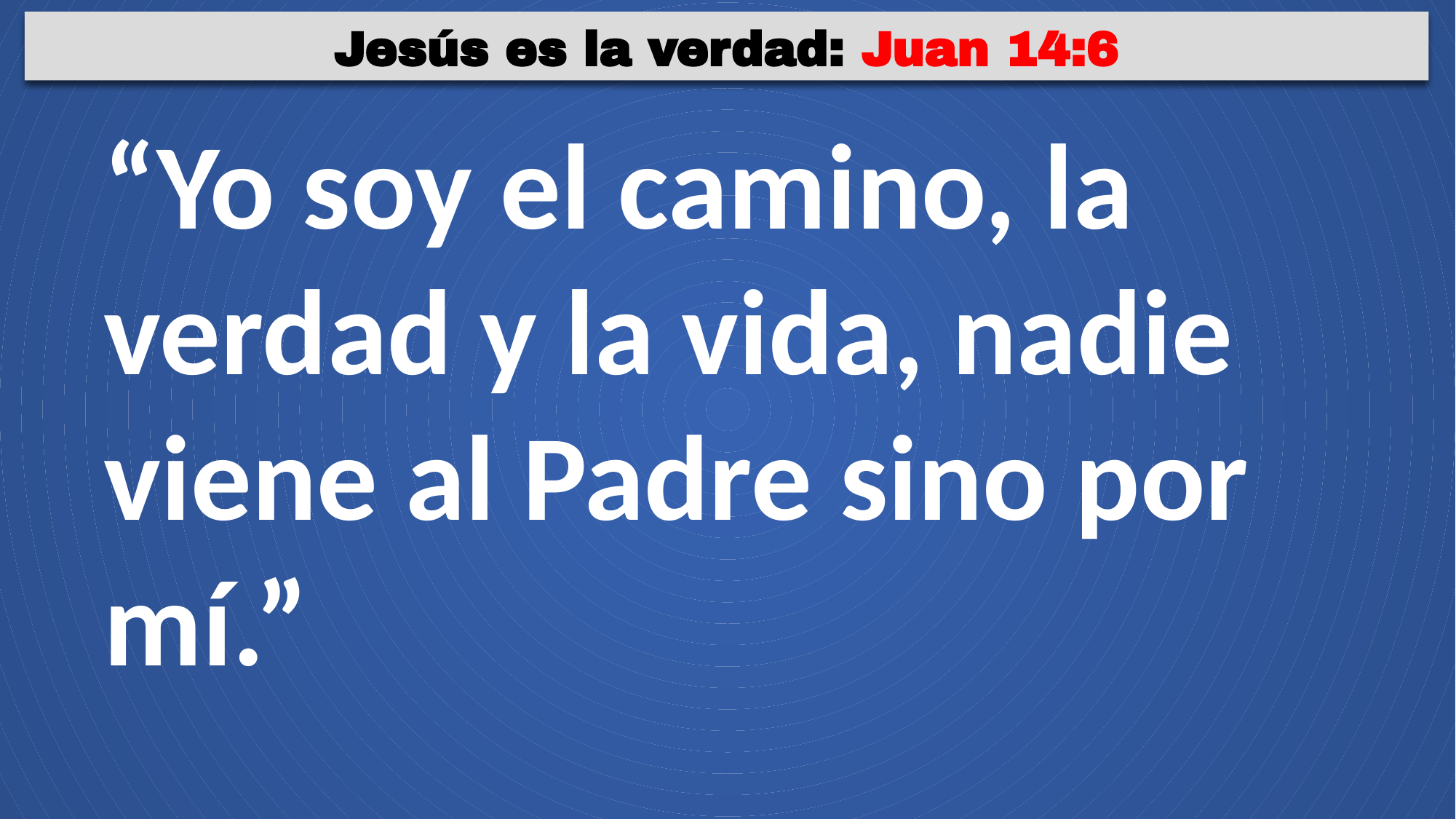

Jesús es la verdad: Juan 14:6
“Yo soy el camino, la verdad y la vida, nadie viene al Padre sino por mí.”